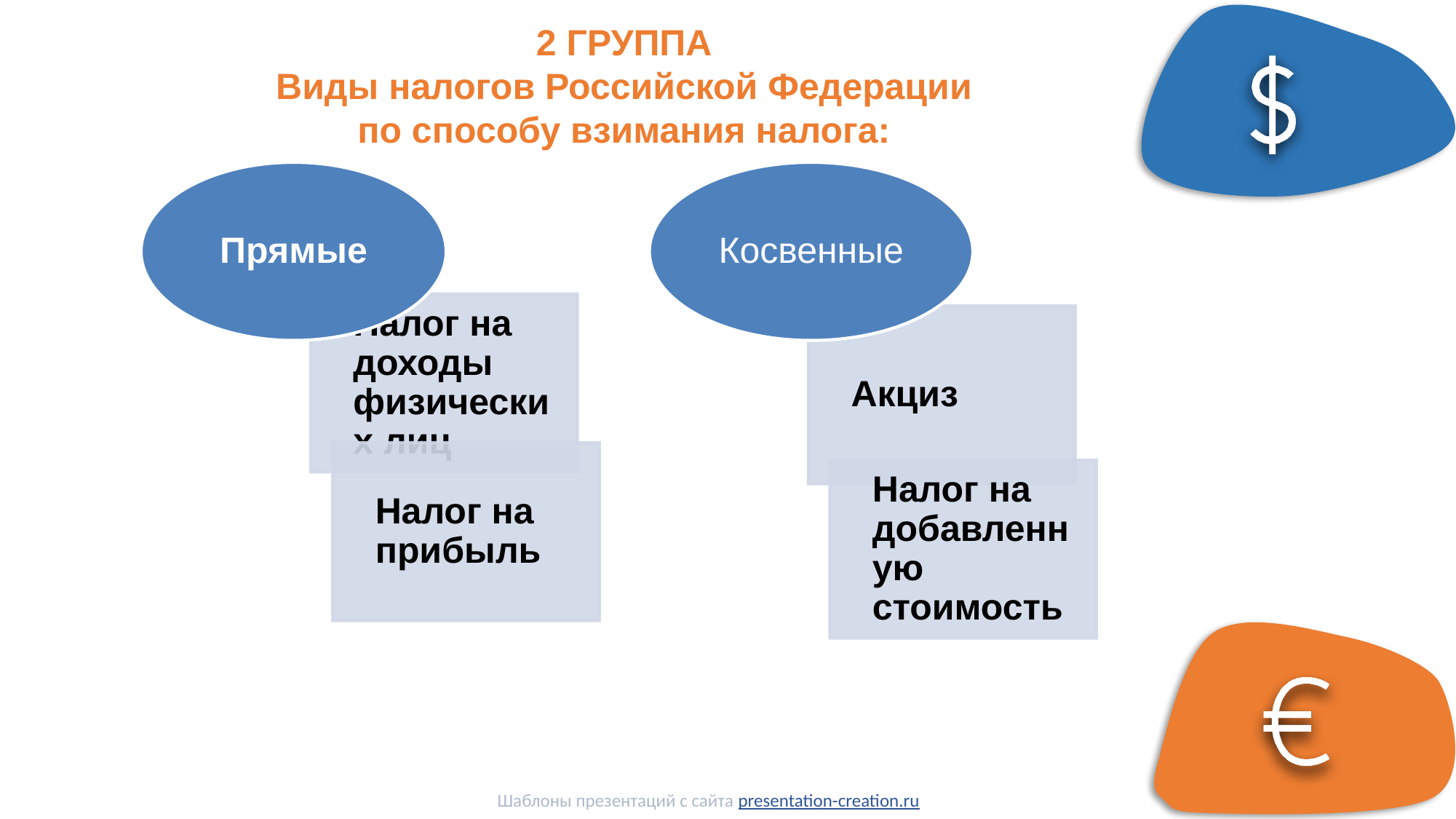

2 ГРУППА
Виды налогов Российской Федерации
по способу взимания налога:
#
Налог на доходы физических лиц
Налог на прибыль
Прямые
Акциз
Налог на добавленную стоимость
Косвенные
Шаблоны презентаций с сайта presentation-creation.ru